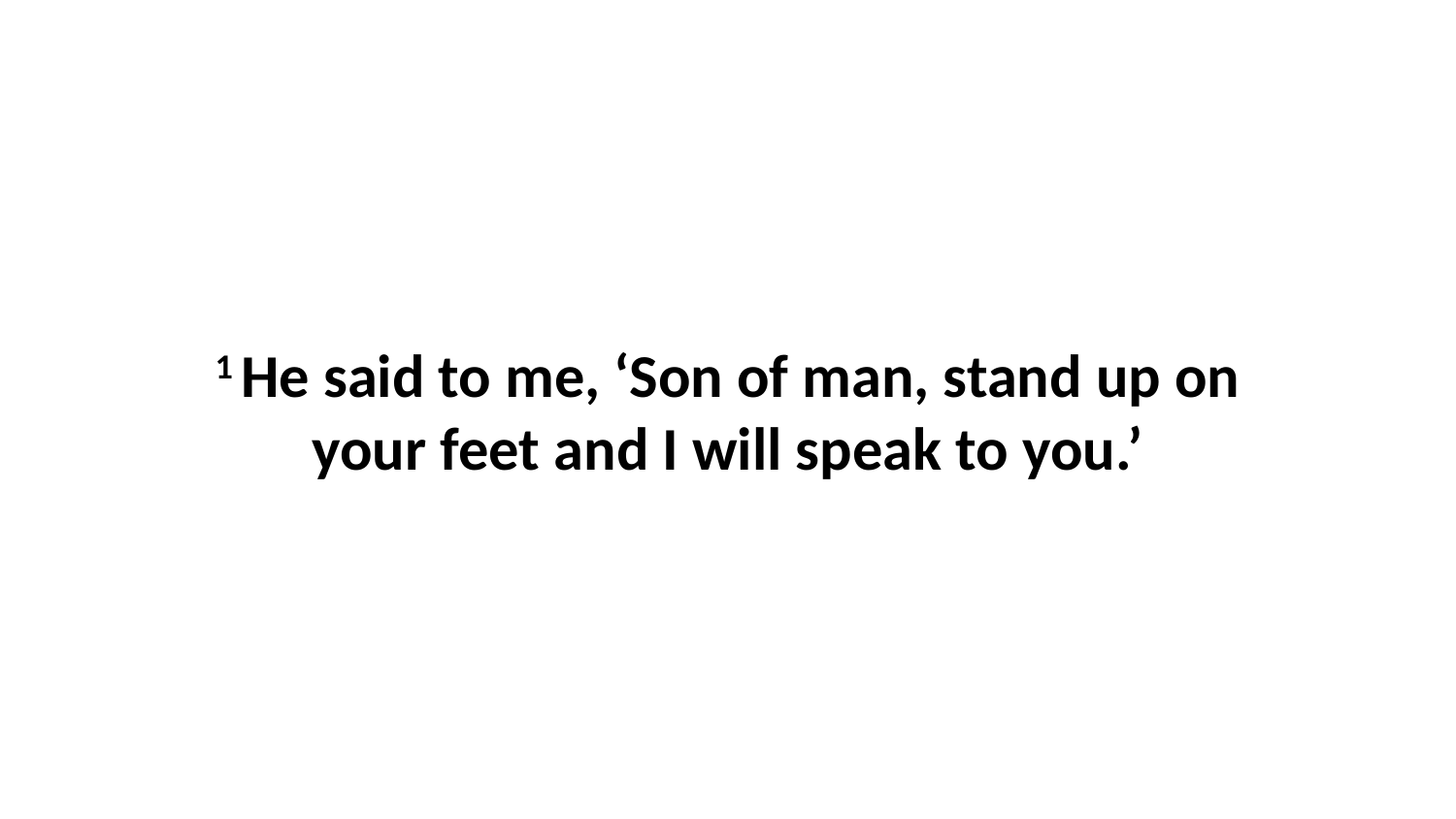

1 He said to me, ‘Son of man, stand up on your feet and I will speak to you.’